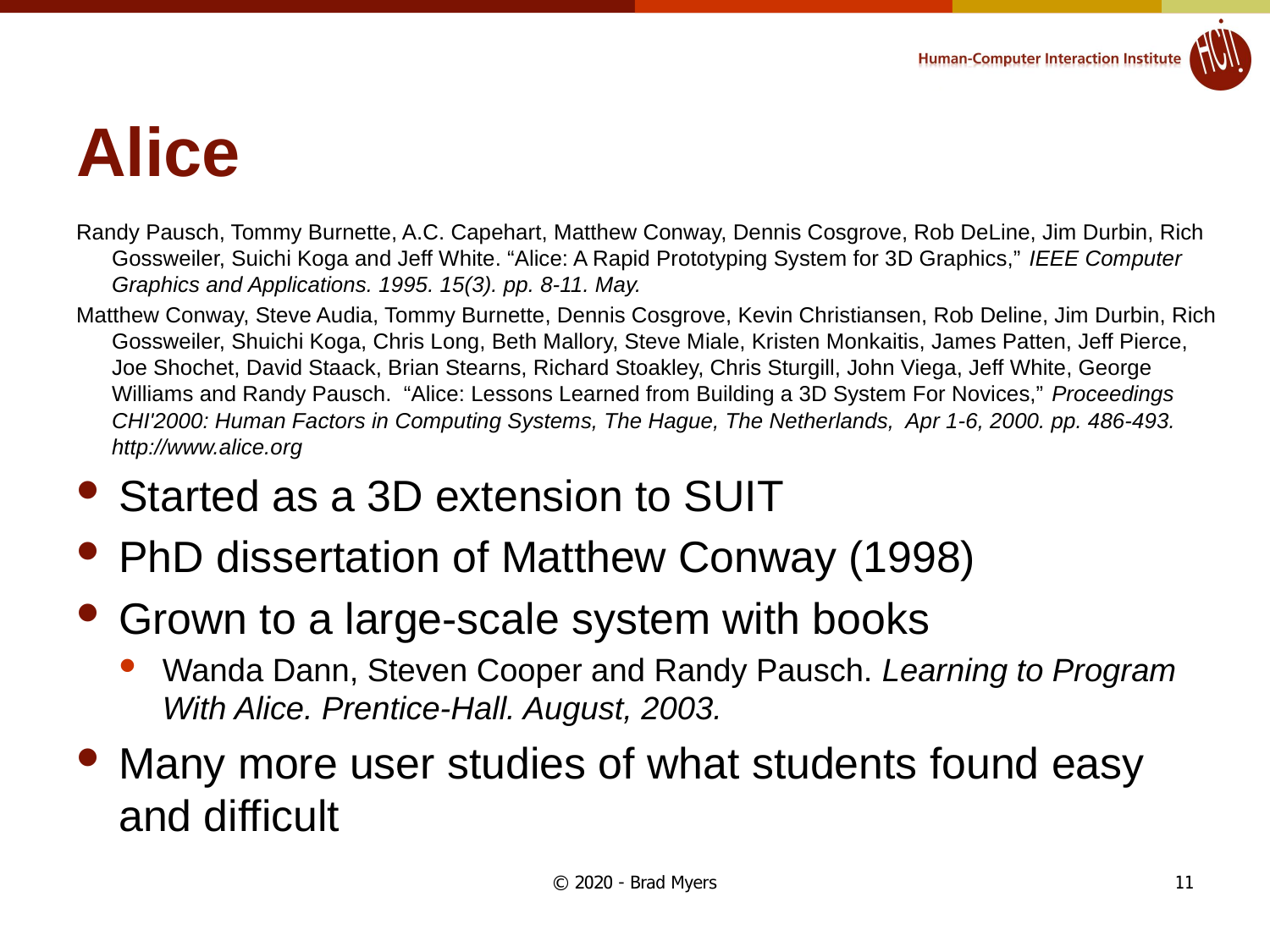

# Alice
Randy Pausch, Tommy Burnette, A.C. Capehart, Matthew Conway, Dennis Cosgrove, Rob DeLine, Jim Durbin, Rich Gossweiler, Suichi Koga and Jeff White. “Alice: A Rapid Prototyping System for 3D Graphics,” IEEE Computer Graphics and Applications. 1995. 15(3). pp. 8-11. May.
Matthew Conway, Steve Audia, Tommy Burnette, Dennis Cosgrove, Kevin Christiansen, Rob Deline, Jim Durbin, Rich Gossweiler, Shuichi Koga, Chris Long, Beth Mallory, Steve Miale, Kristen Monkaitis, James Patten, Jeff Pierce, Joe Shochet, David Staack, Brian Stearns, Richard Stoakley, Chris Sturgill, John Viega, Jeff White, George Williams and Randy Pausch.  “Alice: Lessons Learned from Building a 3D System For Novices,” Proceedings CHI'2000: Human Factors in Computing Systems, The Hague, The Netherlands,  Apr 1-6, 2000. pp. 486-493. http://www.alice.org
Started as a 3D extension to SUIT
PhD dissertation of Matthew Conway (1998)
Grown to a large-scale system with books
Wanda Dann, Steven Cooper and Randy Pausch. Learning to Program With Alice. Prentice-Hall. August, 2003.
Many more user studies of what students found easy and difficult
© 2020 - Brad Myers
11